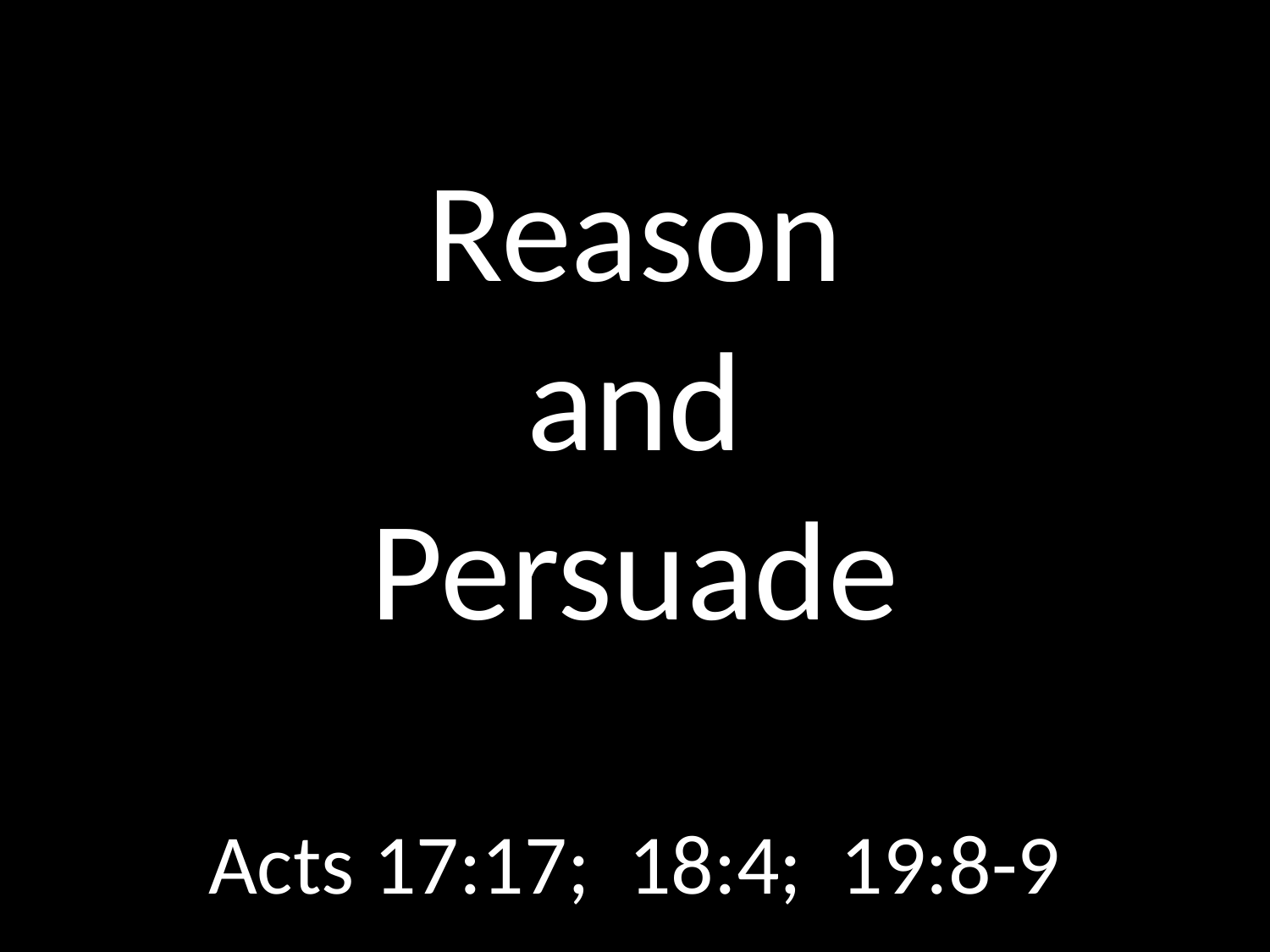

# Reason and Persuade
GOD
GOD
Acts 17:17;  18:4;  19:8-9